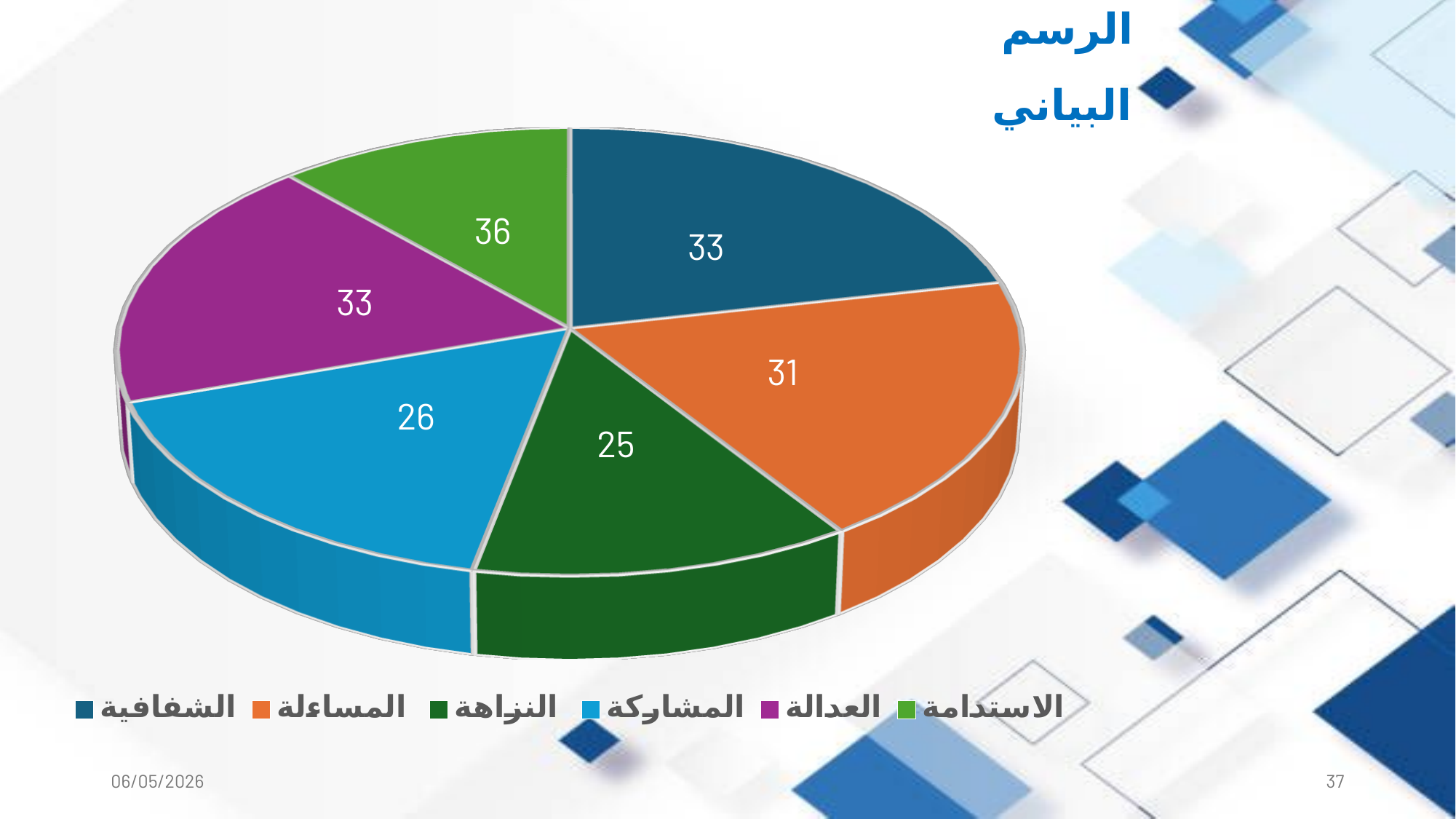

# الرسم البياني

[unsupported chart]

06/05/2026
37